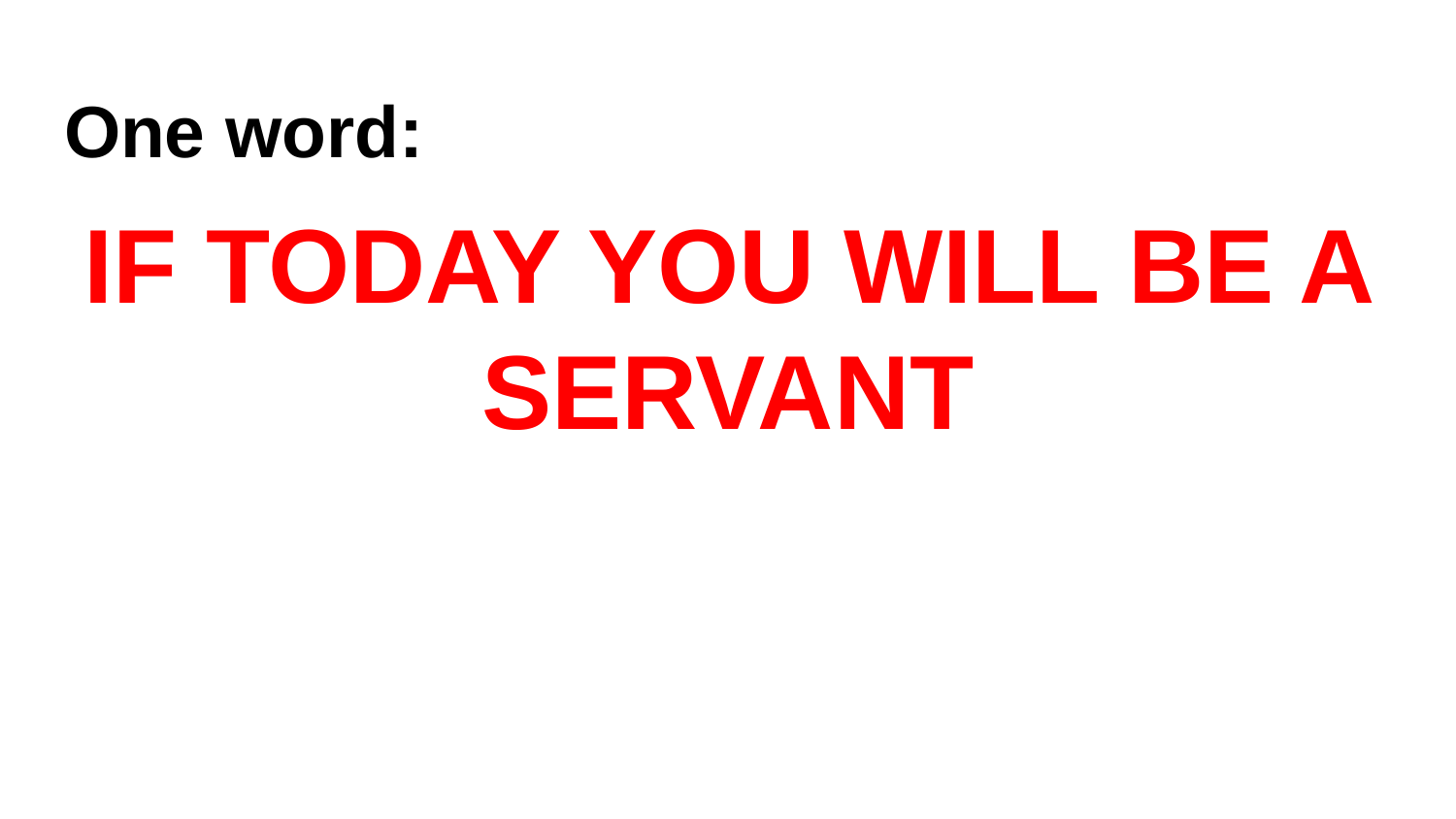

# One word:
IF TODAY YOU WILL BE A SERVANT